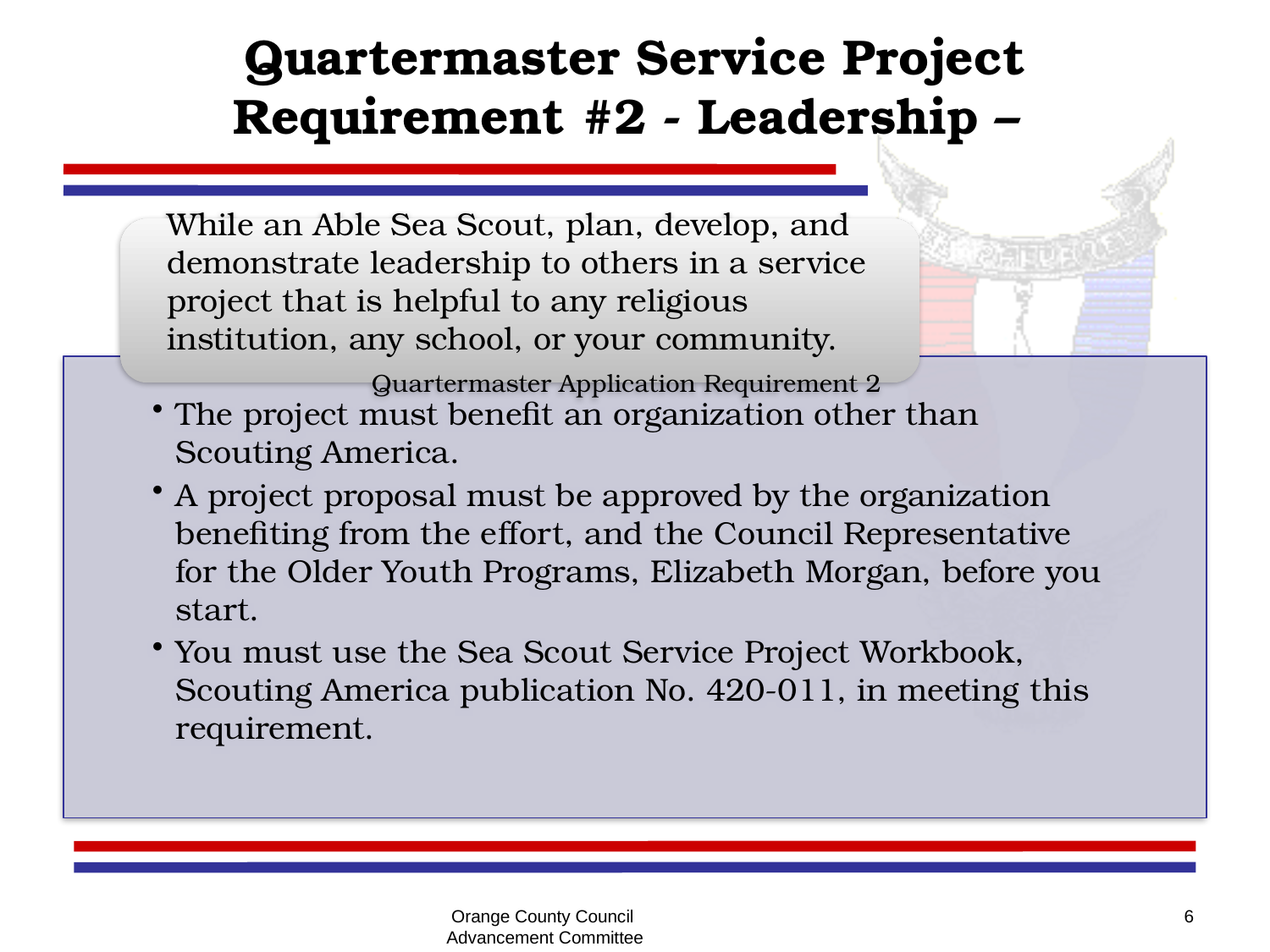

# Quartermaster Service Project Requirement #2 - Leadership –
The project must benefit an organization other than Scouting America.
A project proposal must be approved by the organization benefiting from the effort, and the Council Representative for the Older Youth Programs, Elizabeth Morgan, before you start.
You must use the Sea Scout Service Project Workbook, Scouting America publication No. 420-011, in meeting this requirement.
While an Able Sea Scout, plan, develop, and demonstrate leadership to others in a service project that is helpful to any religious institution, any school, or your community.
Quartermaster Application Requirement 2
Orange County Council
Advancement Committee

6